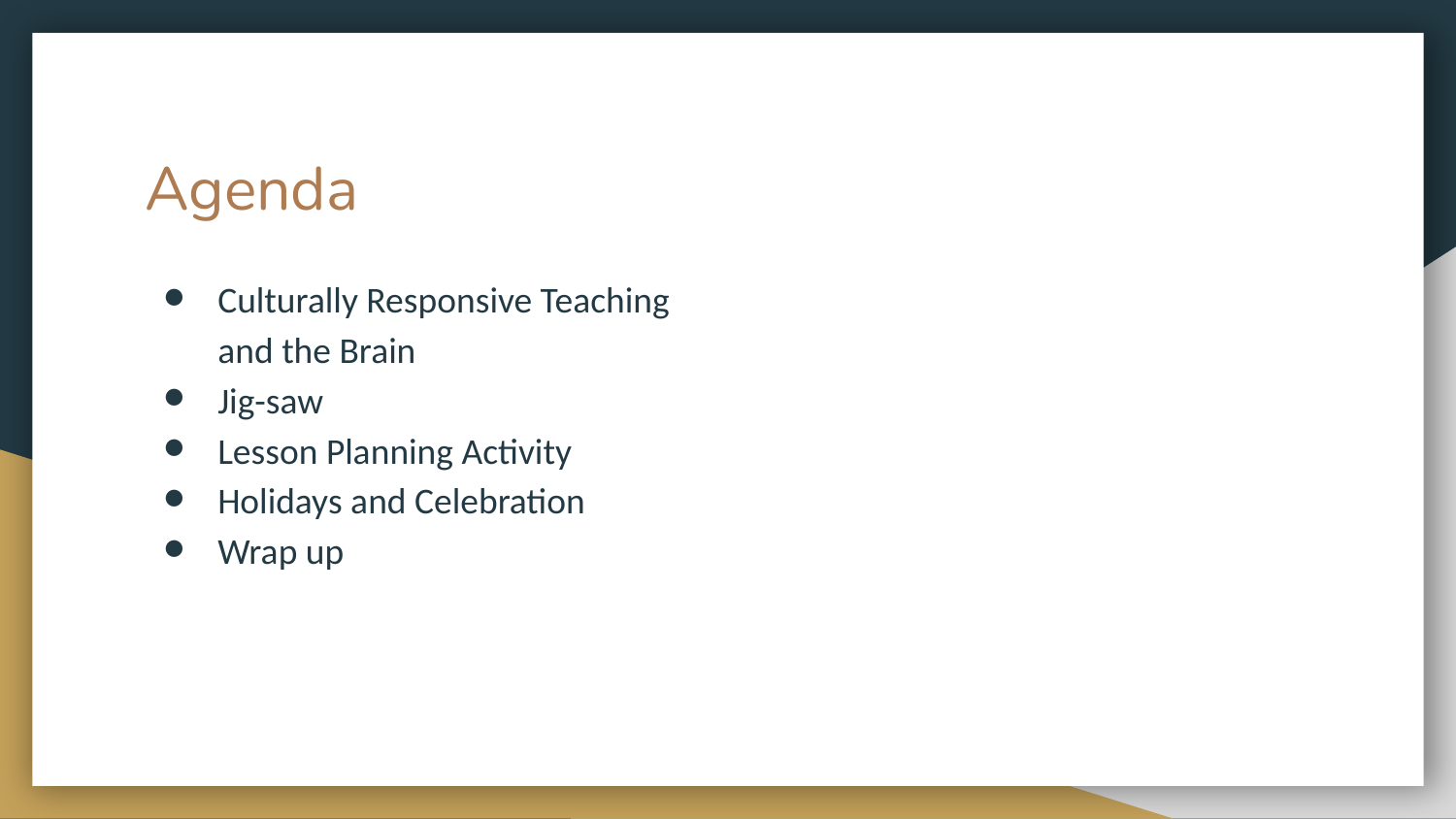

# Agenda
Culturally Responsive Teaching and the Brain
Jig-saw
Lesson Planning Activity
Holidays and Celebration
Wrap up